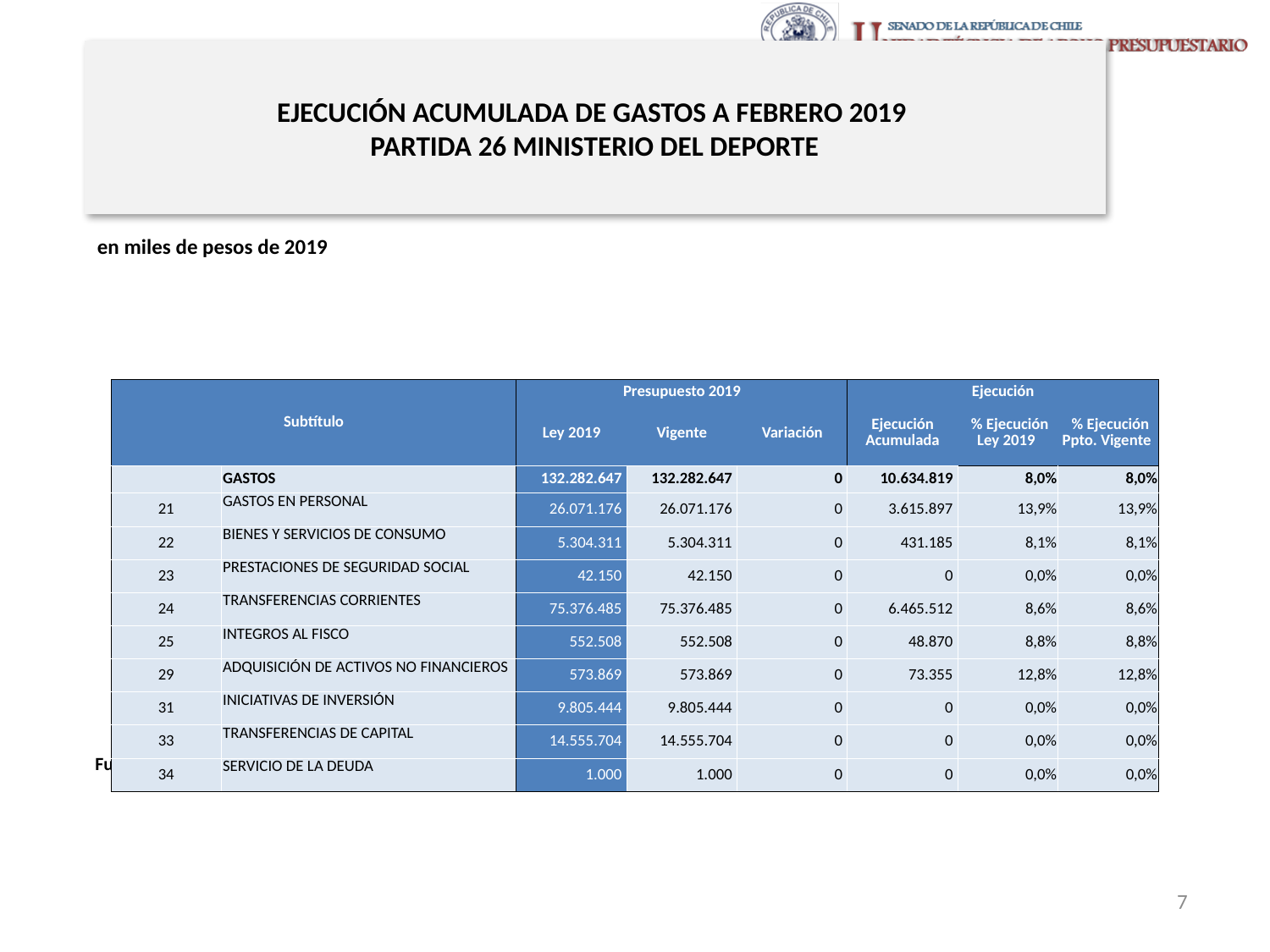

# EJECUCIÓN ACUMULADA DE GASTOS A FEBRERO 2019 PARTIDA 26 MINISTERIO DEL DEPORTE
en miles de pesos de 2019
| Subtítulo |  | Presupuesto 2019 |  |  | Ejecución |  |  |
| --- | --- | --- | --- | --- | --- | --- | --- |
|  |  | Ley 2019 | Vigente | Variación | Ejecución Acumulada | % Ejecución Ley 2019 | % Ejecución Ppto. Vigente |
|  | GASTOS | 132.282.647 | 132.282.647 | 0 | 10.634.819 | 8,0% | 8,0% |
| 21 | GASTOS EN PERSONAL | 26.071.176 | 26.071.176 | 0 | 3.615.897 | 13,9% | 13,9% |
| 22 | BIENES Y SERVICIOS DE CONSUMO | 5.304.311 | 5.304.311 | 0 | 431.185 | 8,1% | 8,1% |
| 23 | PRESTACIONES DE SEGURIDAD SOCIAL | 42.150 | 42.150 | 0 | 0 | 0,0% | 0,0% |
| 24 | TRANSFERENCIAS CORRIENTES | 75.376.485 | 75.376.485 | 0 | 6.465.512 | 8,6% | 8,6% |
| 25 | INTEGROS AL FISCO | 552.508 | 552.508 | 0 | 48.870 | 8,8% | 8,8% |
| 29 | ADQUISICIÓN DE ACTIVOS NO FINANCIEROS | 573.869 | 573.869 | 0 | 73.355 | 12,8% | 12,8% |
| 31 | INICIATIVAS DE INVERSIÓN | 9.805.444 | 9.805.444 | 0 | 0 | 0,0% | 0,0% |
| 33 | TRANSFERENCIAS DE CAPITAL | 14.555.704 | 14.555.704 | 0 | 0 | 0,0% | 0,0% |
| 34 | SERVICIO DE LA DEUDA | 1.000 | 1.000 | 0 | 0 | 0,0% | 0,0% |
Fuente: Elaboración propia en base  a Informes de ejecución presupuestaria mensual de DIPRES
7